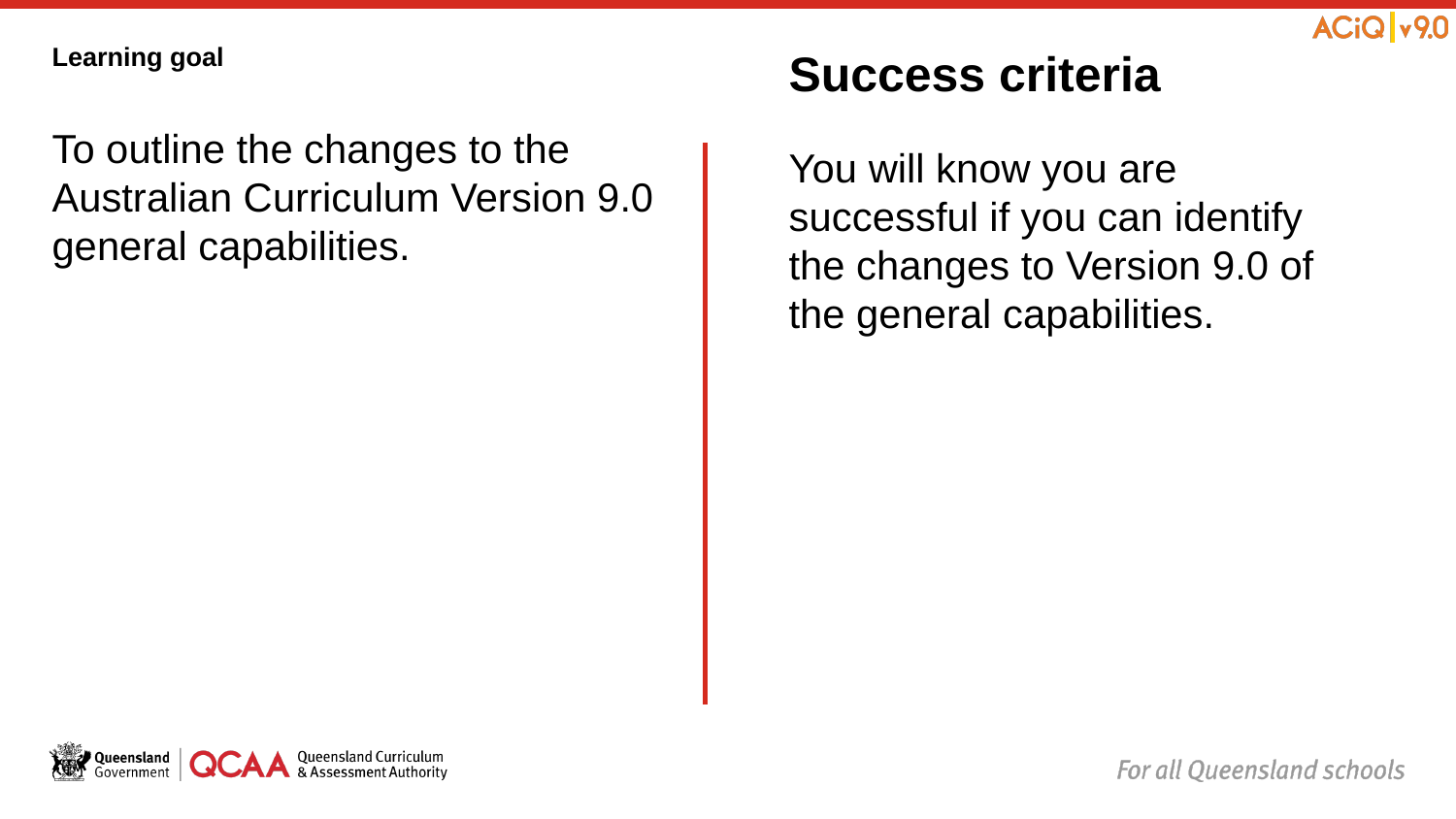

Success criteria
# Learning goal
To outline the changes to the Australian Curriculum Version 9.0 general capabilities.

You will know you are successful if you can identify the changes to Version 9.0 of the general capabilities.